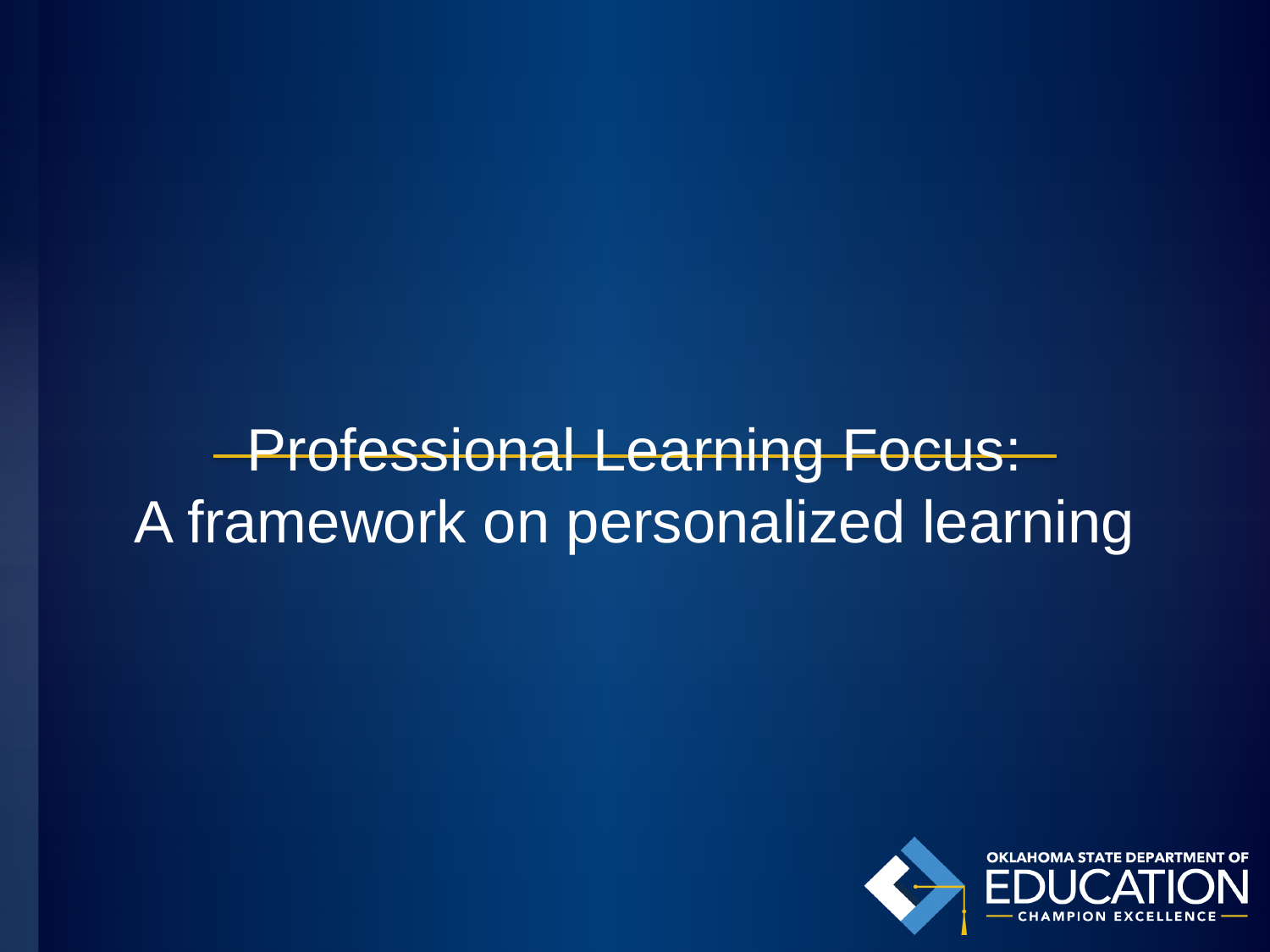

# Professional Learning Focus: A framework on personalized learning